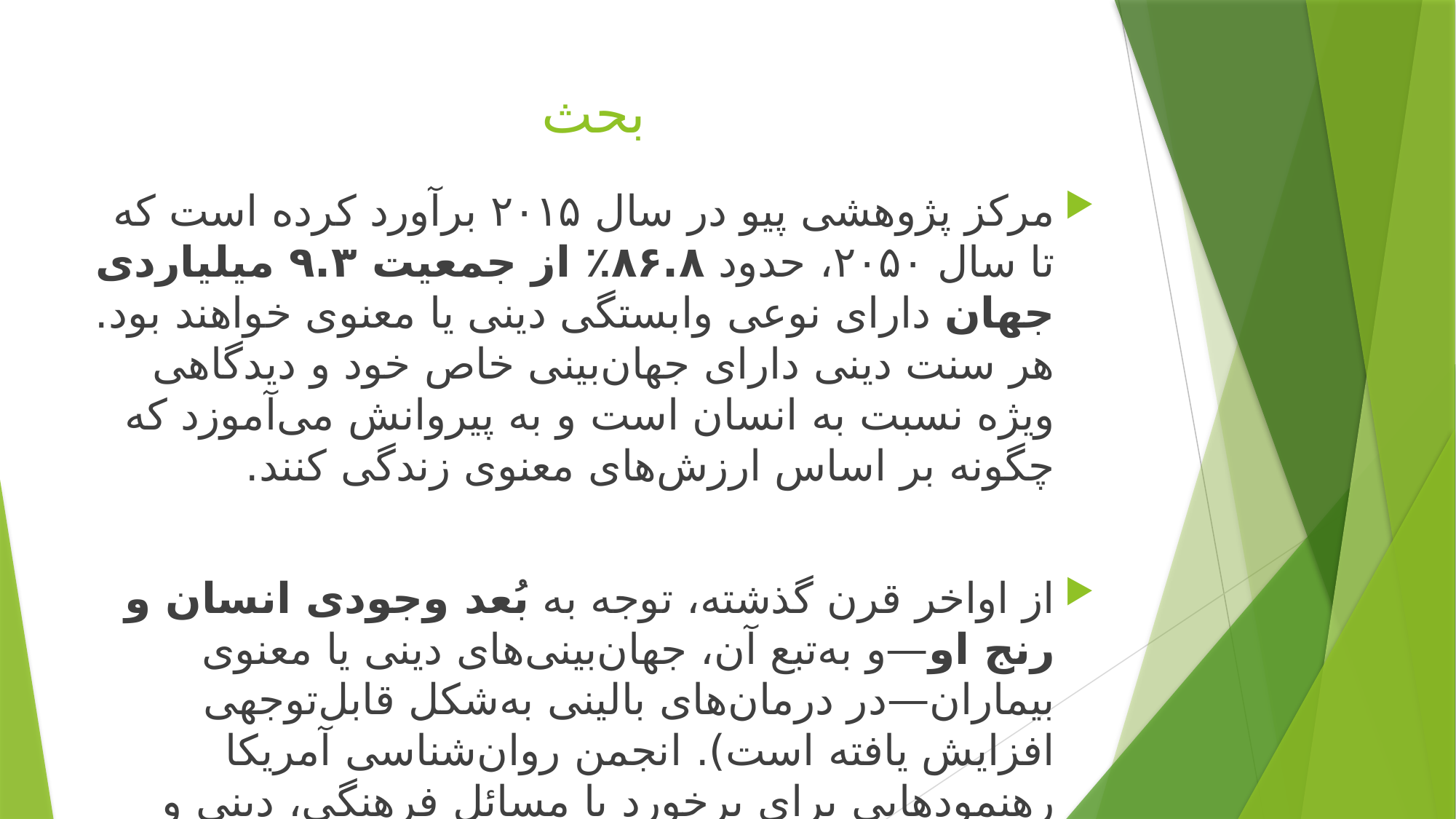

# بحث
مرکز پژوهشی پیو در سال ۲۰۱۵ برآورد کرده است که تا سال ۲۰۵۰، حدود ۸۶.۸٪ از جمعیت ۹.۳ میلیاردی جهان دارای نوعی وابستگی دینی یا معنوی خواهند بود. هر سنت دینی دارای جهان‌بینی خاص خود و دیدگاهی ویژه نسبت به انسان است و به پیروانش می‌آموزد که چگونه بر اساس ارزش‌های معنوی زندگی کنند.

از اواخر قرن گذشته، توجه به بُعد وجودی انسان و رنج او—و به‌تبع آن، جهان‌بینی‌های دینی یا معنوی بیماران—در درمان‌های بالینی به‌شکل قابل‌توجهی افزایش یافته است). انجمن روان‌شناسی آمریکا رهنمودهایی برای برخورد با مسائل فرهنگی، دینی و معنوی در درمان تدوین کرده است